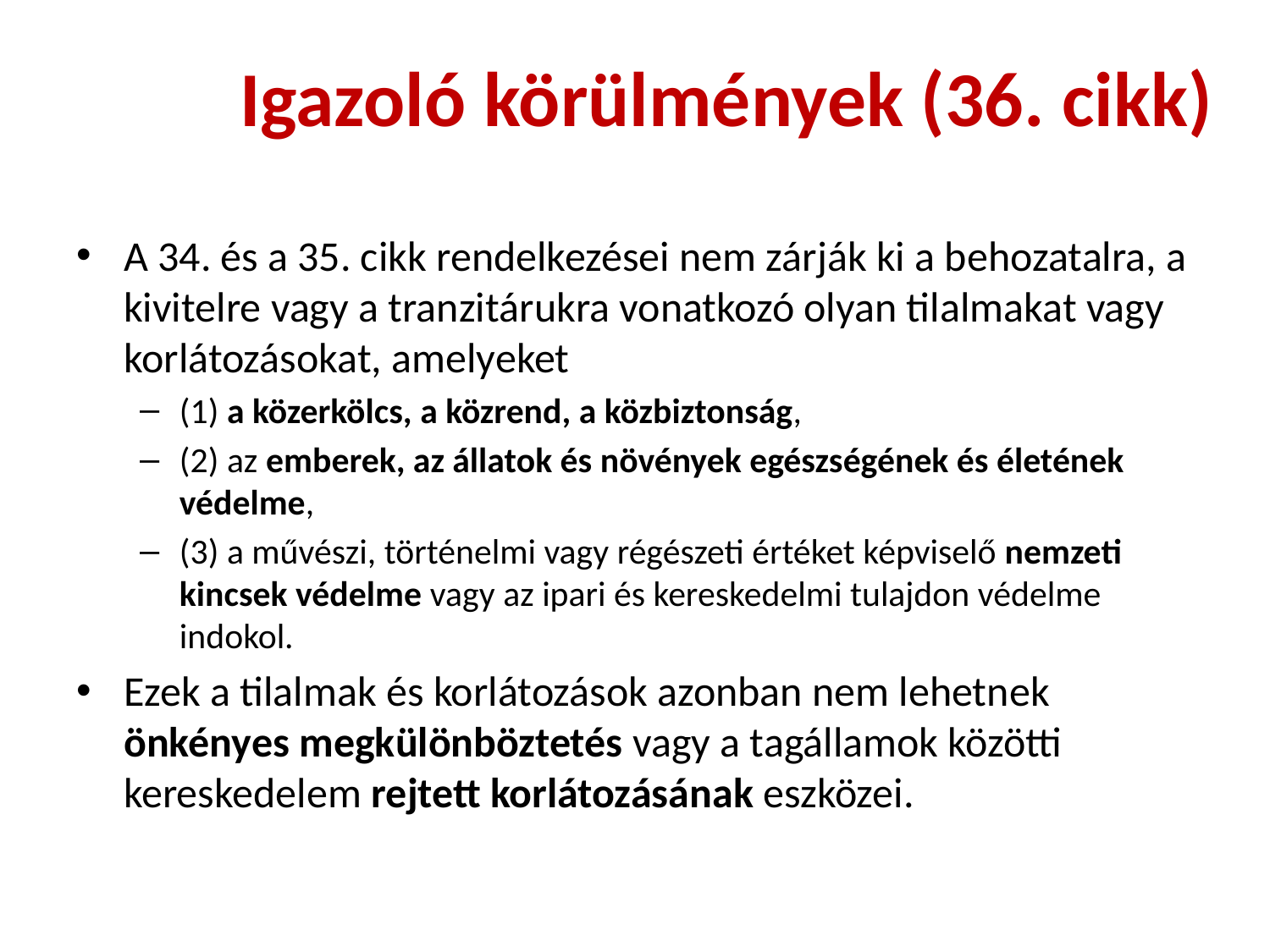

# Igazoló körülmények (36. cikk)
A 34. és a 35. cikk rendelkezései nem zárják ki a behozatalra, a kivitelre vagy a tranzitárukra vonatkozó olyan tilalmakat vagy korlátozásokat, amelyeket
(1) a közerkölcs, a közrend, a közbiztonság,
(2) az emberek, az állatok és növények egészségének és életének védelme,
(3) a művészi, történelmi vagy régészeti értéket képviselő nemzeti kincsek védelme vagy az ipari és kereskedelmi tulajdon védelme indokol.
Ezek a tilalmak és korlátozások azonban nem lehetnek önkényes megkülönböztetés vagy a tagállamok közötti kereskedelem rejtett korlátozásának eszközei.